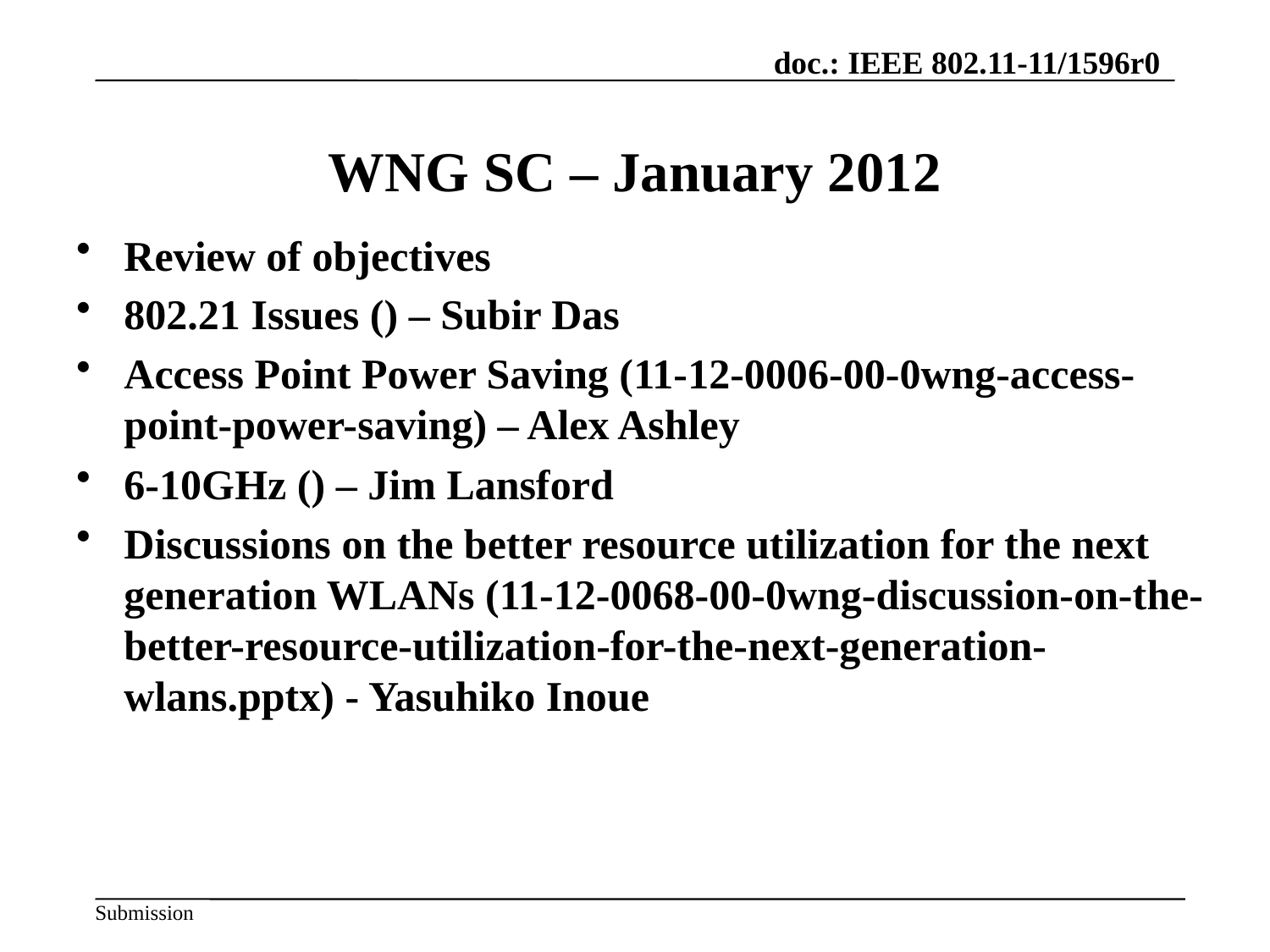

WNG SC – January 2012

Review of objectives
802.21 Issues () – Subir Das
Access Point Power Saving (11-12-0006-00-0wng-access-point-power-saving) – Alex Ashley
6-10GHz () – Jim Lansford
Discussions on the better resource utilization for the next generation WLANs (11-12-0068-00-0wng-discussion-on-the-better-resource-utilization-for-the-next-generation-wlans.pptx) - Yasuhiko Inoue